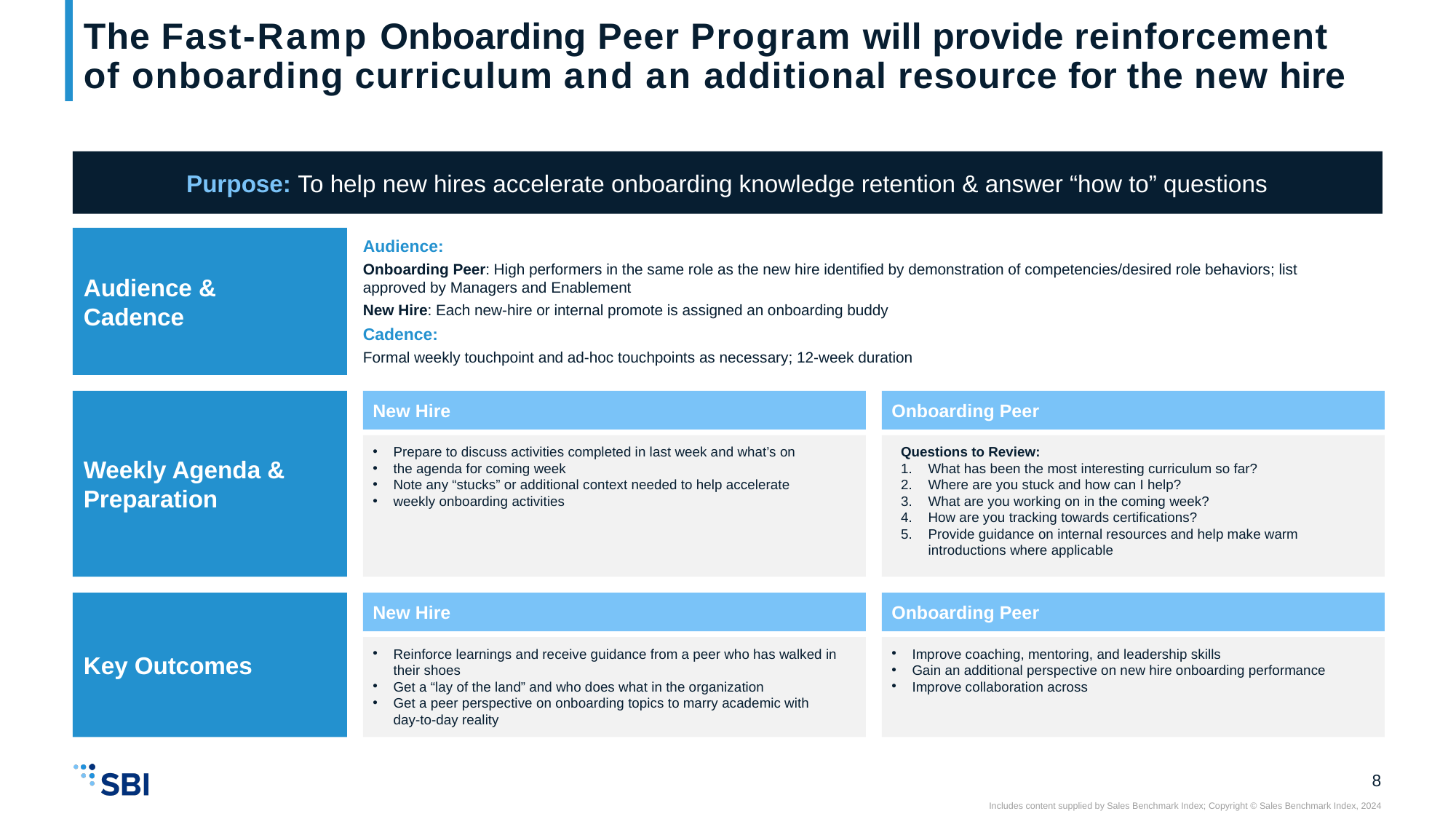

# The Fast-Ramp Onboarding Peer Program will provide reinforcement of onboarding curriculum and an additional resource for the new hire
Purpose: To help new hires accelerate onboarding knowledge retention & answer “how to” questions
Audience &
Cadence
Audience:
Onboarding Peer: High performers in the same role as the new hire identified by demonstration of competencies/desired role behaviors; list approved by Managers and Enablement
New Hire: Each new-hire or internal promote is assigned an onboarding buddy
Cadence:
Formal weekly touchpoint and ad-hoc touchpoints as necessary; 12-week duration
Weekly Agenda &
Preparation

New Hire
Onboarding Peer

Prepare to discuss activities completed in last week and what’s on
the agenda for coming week
Note any “stucks” or additional context needed to help accelerate
weekly onboarding activities
Questions to Review:
What has been the most interesting curriculum so far?
Where are you stuck and how can I help?
What are you working on in the coming week?
How are you tracking towards certifications?
Provide guidance on internal resources and help make warm introductions where applicable
Key Outcomes

New Hire
Onboarding Peer

Reinforce learnings and receive guidance from a peer who has walked in their shoes
Get a “lay of the land” and who does what in the organization
Get a peer perspective on onboarding topics to marry academic with day-to-day reality
Improve coaching, mentoring, and leadership skills
Gain an additional perspective on new hire onboarding performance
Improve collaboration across